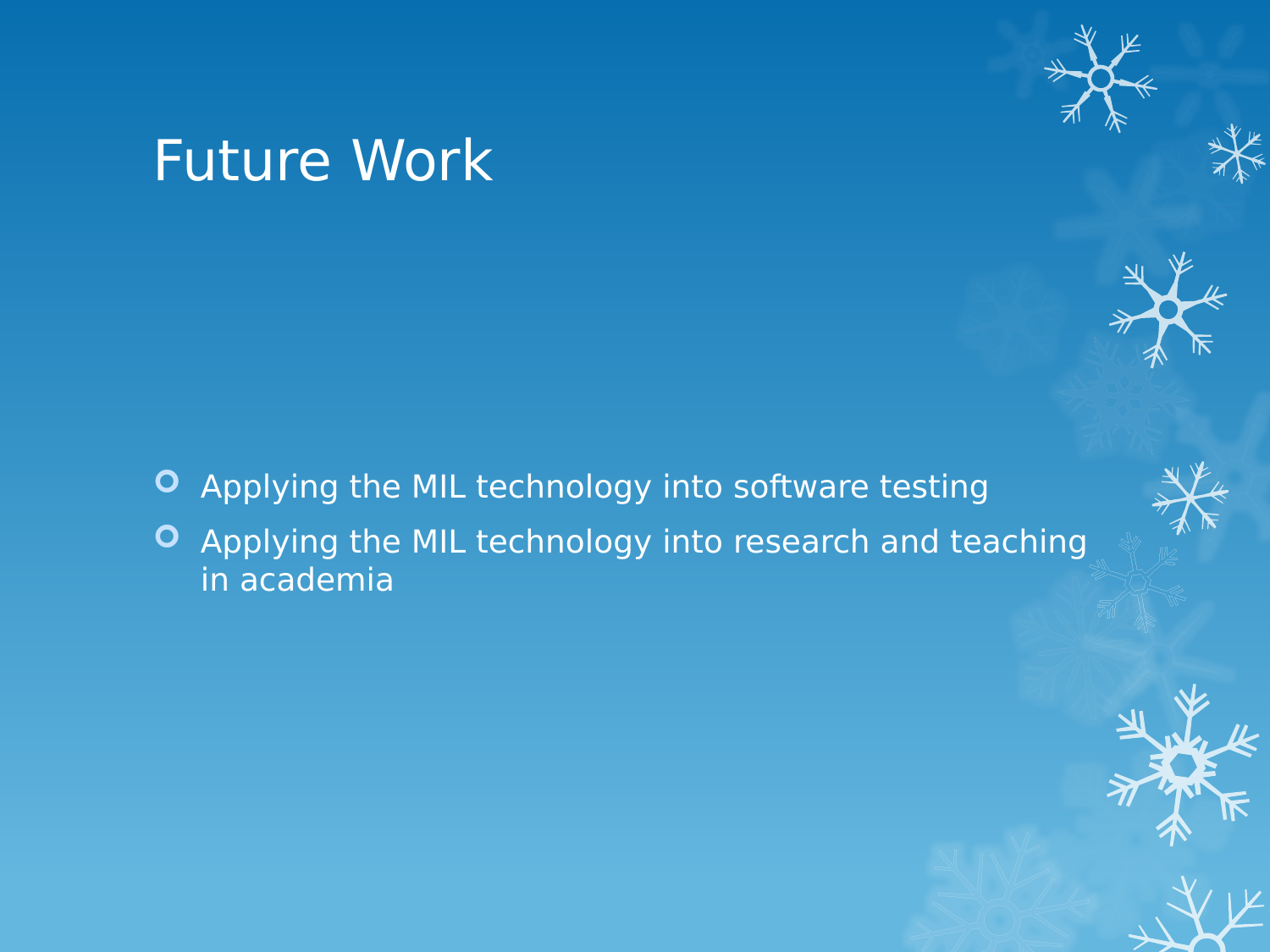

# Future Work
Applying the MIL technology into software testing
Applying the MIL technology into research and teaching in academia